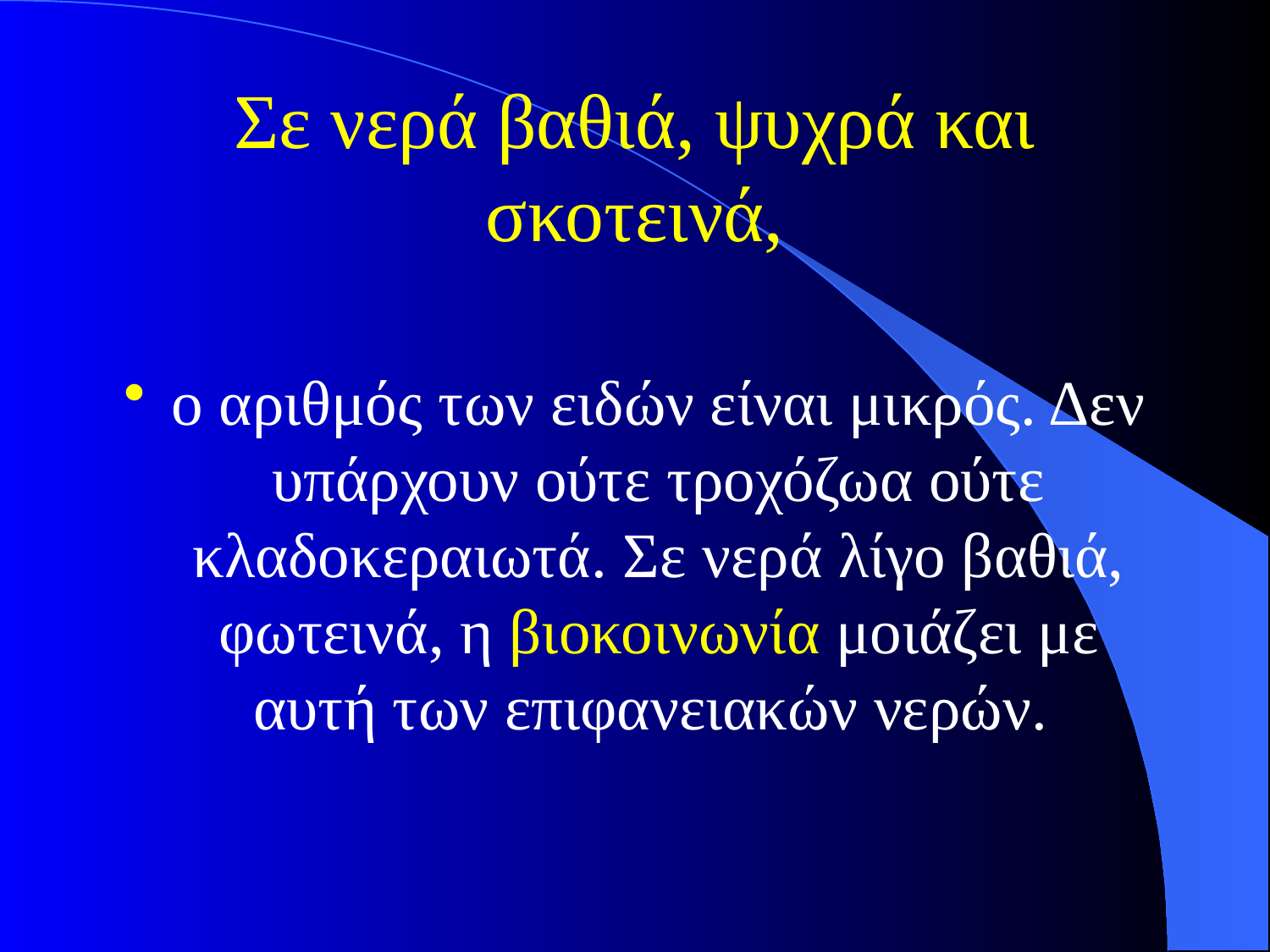

# Σε νερά βαθιά, ψυχρά και σκοτεινά,

ο αριθμός των ειδών είναι μικρός. Δεν υπάρχουν ούτε τροχόζωα ούτε κλαδοκεραιωτά. Σε νερά λίγο βαθιά, φωτεινά, η βιοκοινωνία μοιάζει με αυτή των επιφανειακών νερών.